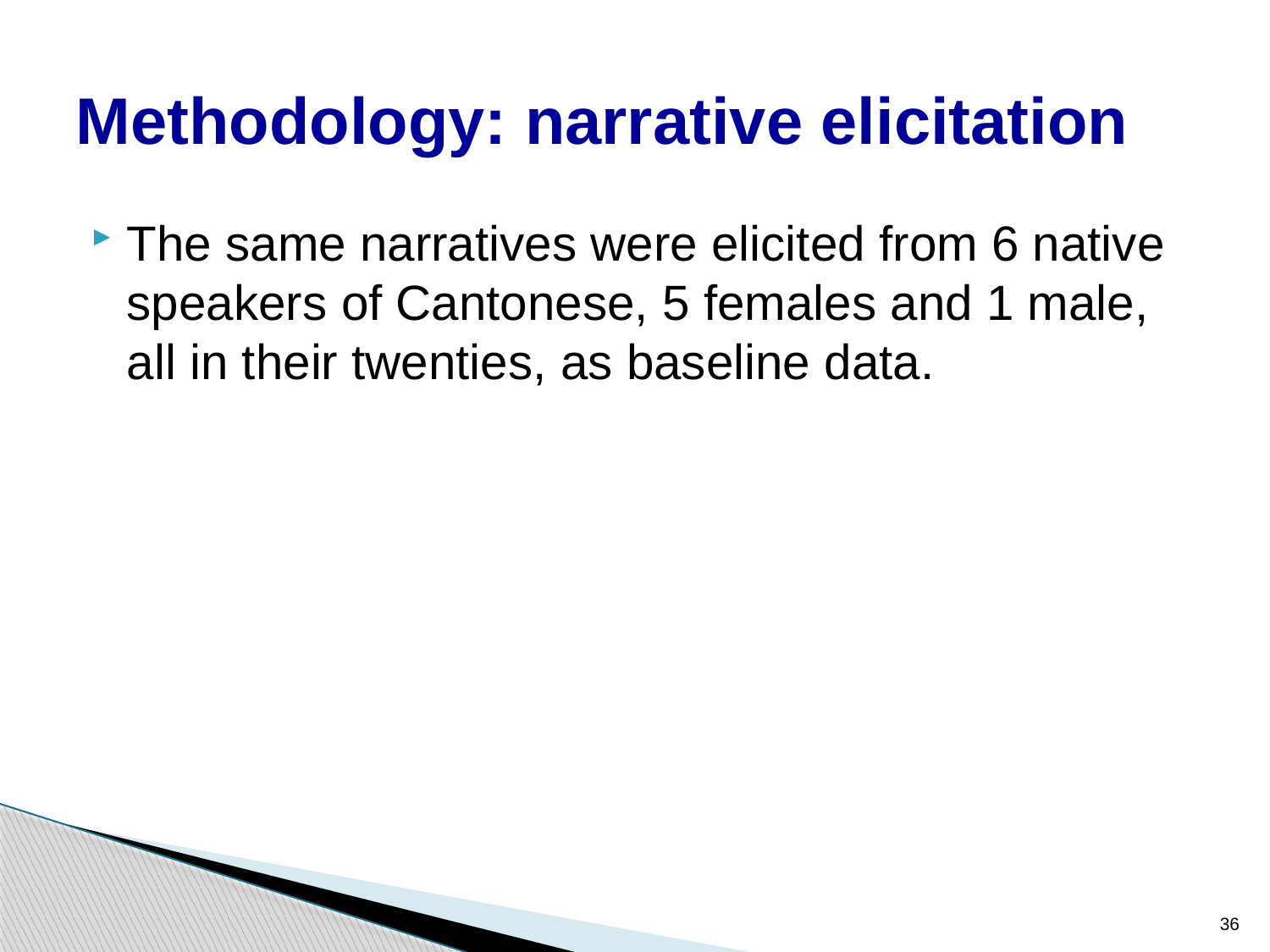

# Methodology: narrative elicitation
The same narratives were elicited from 6 native speakers of Cantonese, 5 females and 1 male,  all in their twenties, as baseline data.

36